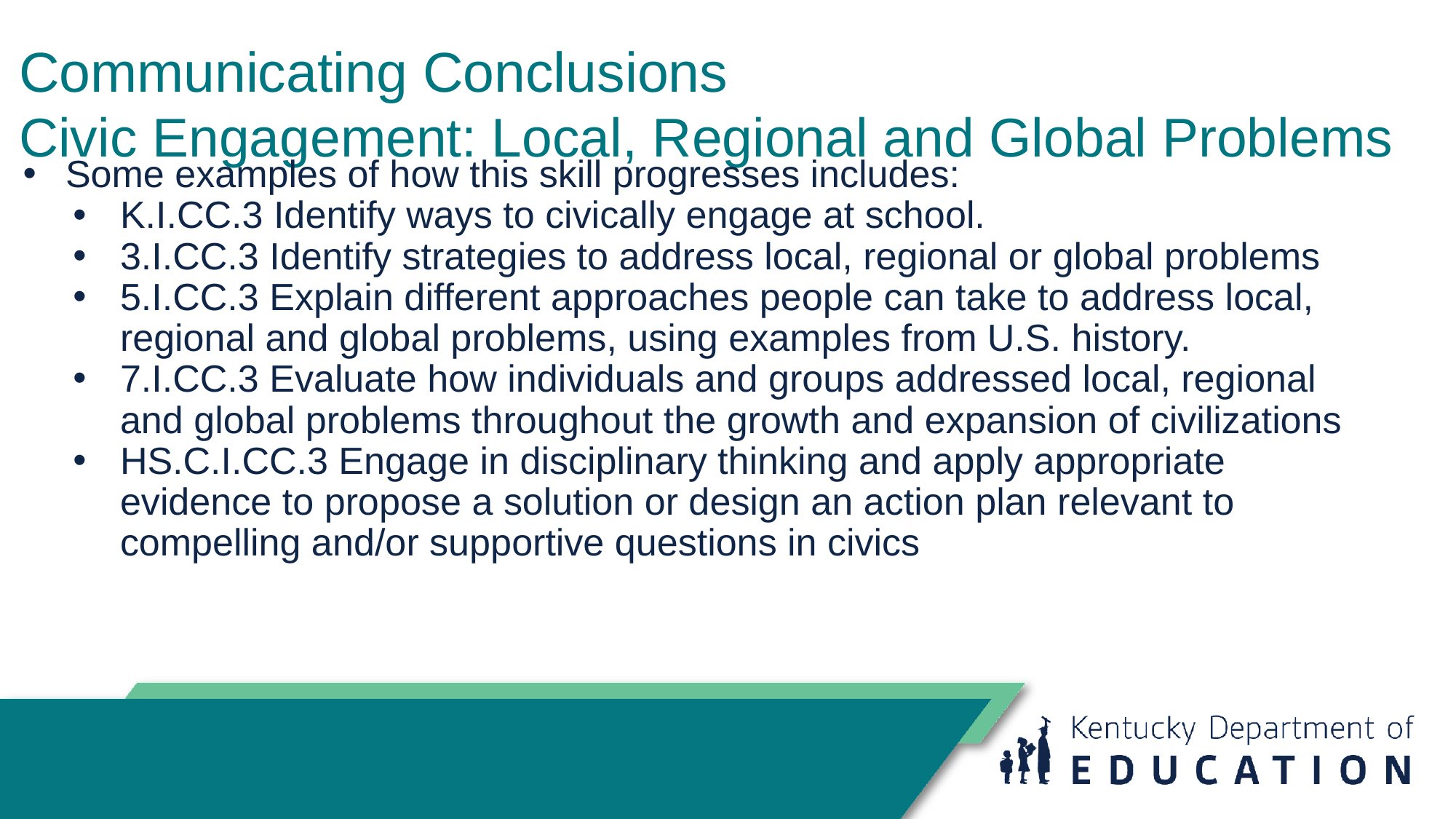

# Communicating Conclusions
Civic Engagement: Local, Regional and Global Problems
Some examples of how this skill progresses includes:
K.I.CC.3 Identify ways to civically engage at school.
3.I.CC.3 Identify strategies to address local, regional or global problems
5.I.CC.3 Explain different approaches people can take to address local, regional and global problems, using examples from U.S. history.
7.I.CC.3 Evaluate how individuals and groups addressed local, regional and global problems throughout the growth and expansion of civilizations
HS.C.I.CC.3 Engage in disciplinary thinking and apply appropriate evidence to propose a solution or design an action plan relevant to compelling and/or supportive questions in civics